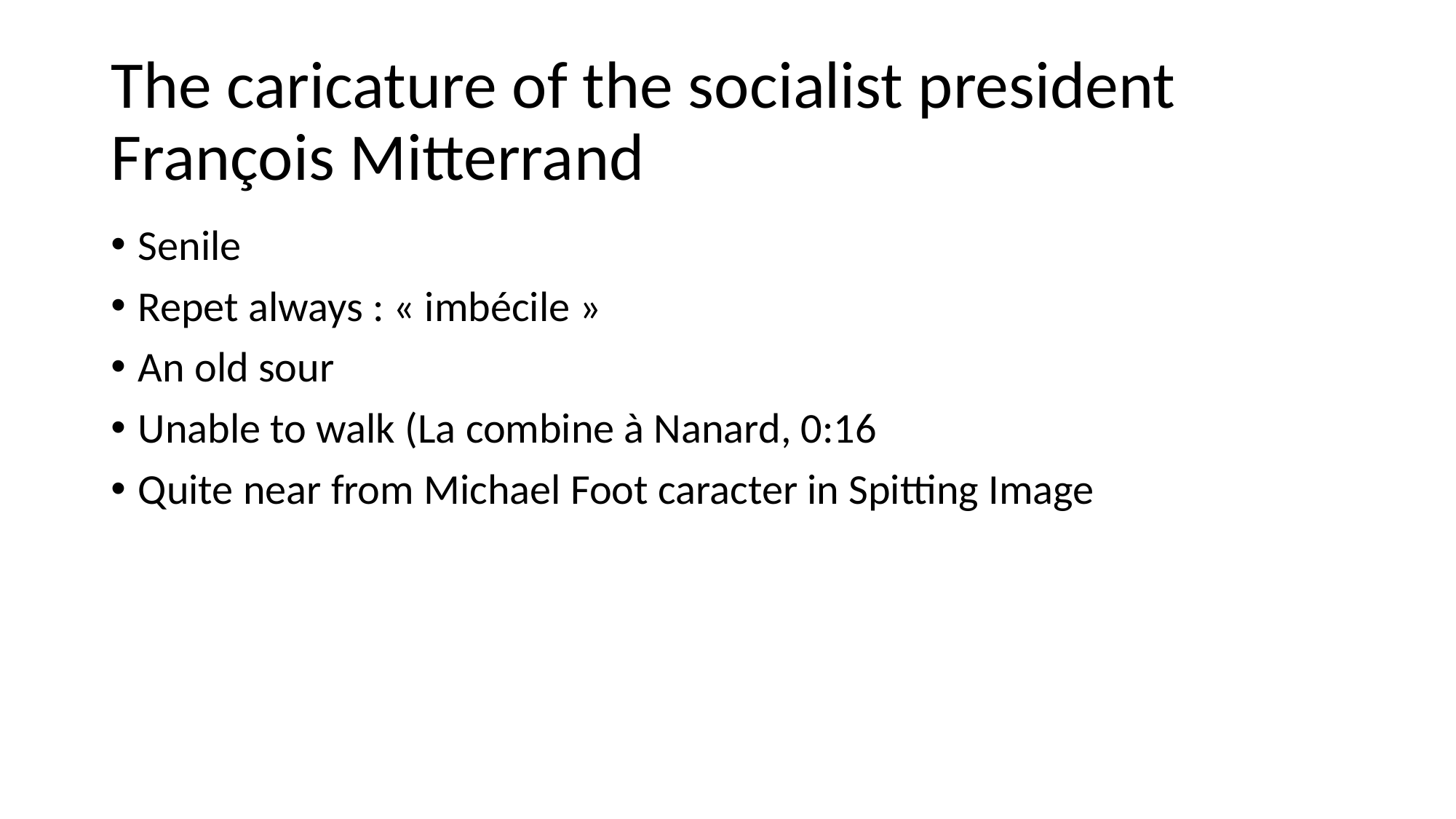

# The caricature of the socialist president François Mitterrand
Senile
Repet always : « imbécile »
An old sour
Unable to walk (La combine à Nanard, 0:16
Quite near from Michael Foot caracter in Spitting Image